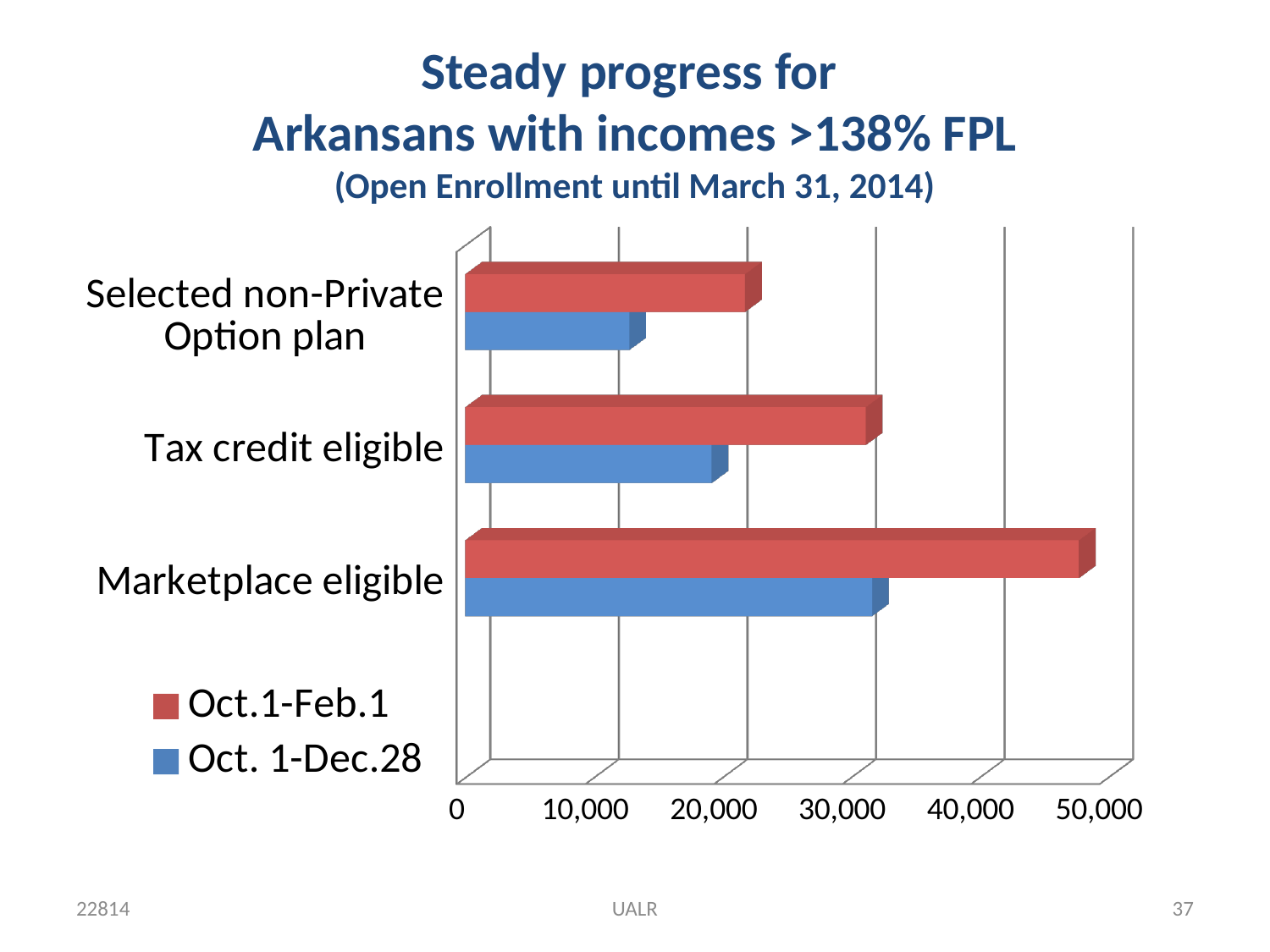

# Steady progress for Arkansans with incomes >138% FPL (Open Enrollment until March 31, 2014)

[unsupported chart]

22814
UALR
37